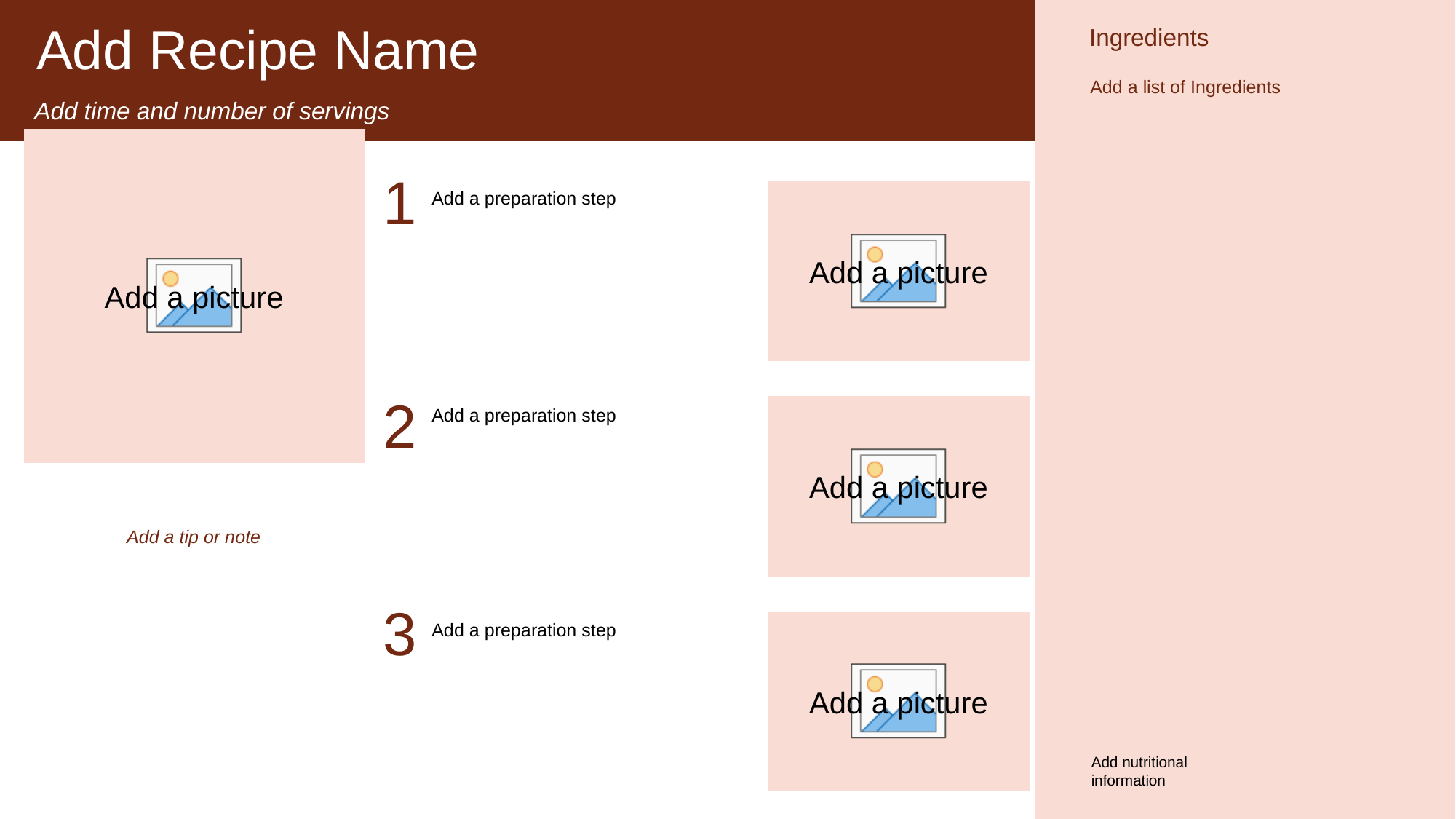

# Add Recipe Name
Ingredients

Add a list of Ingredients

Add time and number of servings

Add a preparation step

Add a preparation step

Add a tip or note

Add a preparation step

Add nutritional information